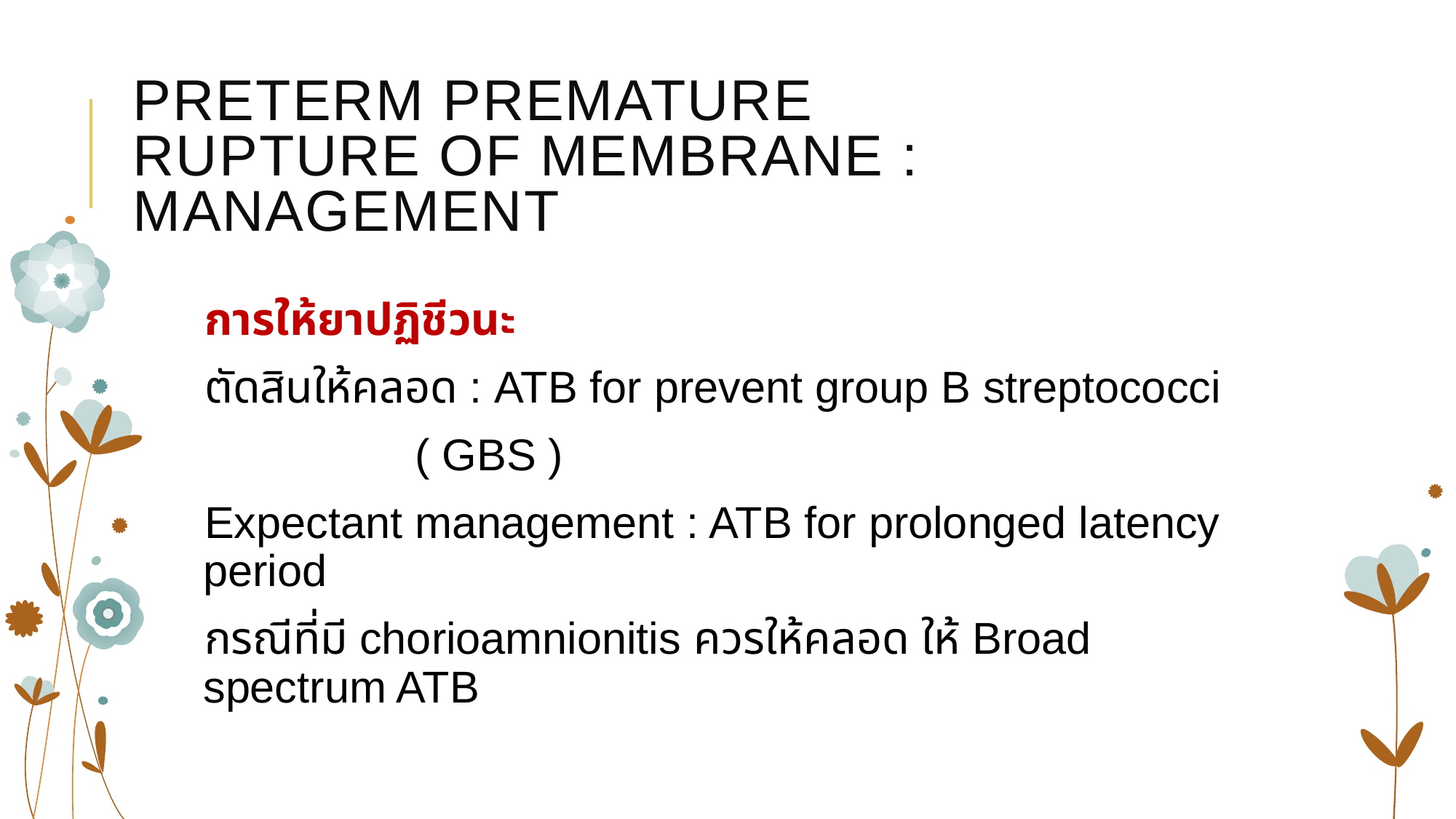

# Preterm premature rupture of membrane : management
การให้ยาปฏิชีวนะ
ตัดสินให้คลอด : ATB for prevent group B streptococci
                 ( GBS )
Expectant management : ATB for prolonged latency period
กรณีที่มี chorioamnionitis ควรให้คลอด ให้ Broad spectrum ATB